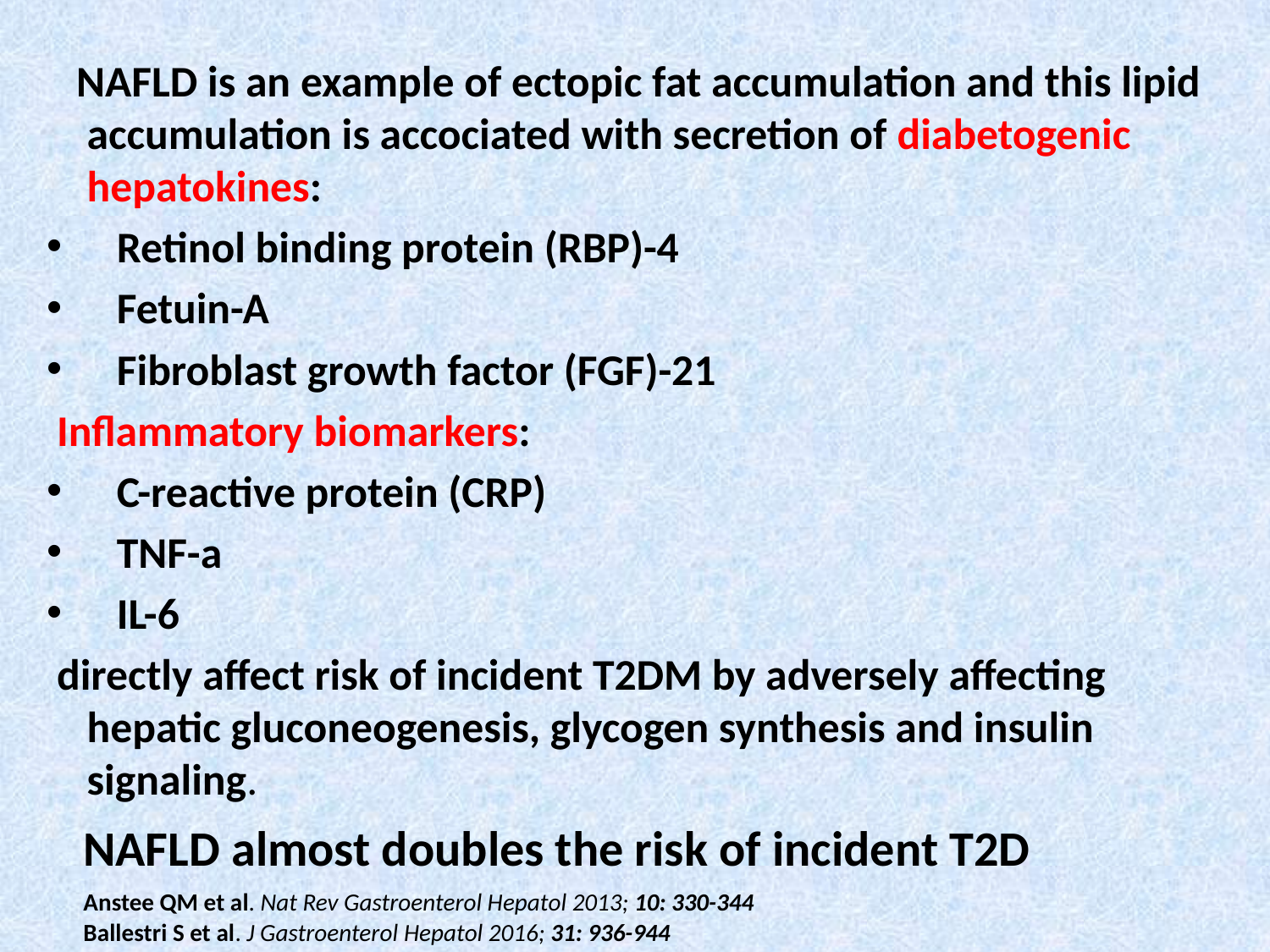

NAFLD is an example of ectopic fat accumulation and this lipid accumulation is accociated with secretion of diabetogenic hepatokines:
   Retinol binding protein (RBP)-4
   Fetuin-A
   Fibroblast growth factor (FGF)-21
 Inflammatory biomarkers:
   C-reactive protein (CRP)
   TNF-a
   IL-6
 directly affect risk of incident T2DM by adversely affecting hepatic gluconeogenesis, glycogen synthesis and insulin signaling.
NAFLD almost doubles the risk of incident T2D
Anstee QM et al. Nat Rev Gastroenterol Hepatol 2013; 10: 330-344
Ballestri S et al. J Gastroenterol Hepatol 2016; 31: 936-944